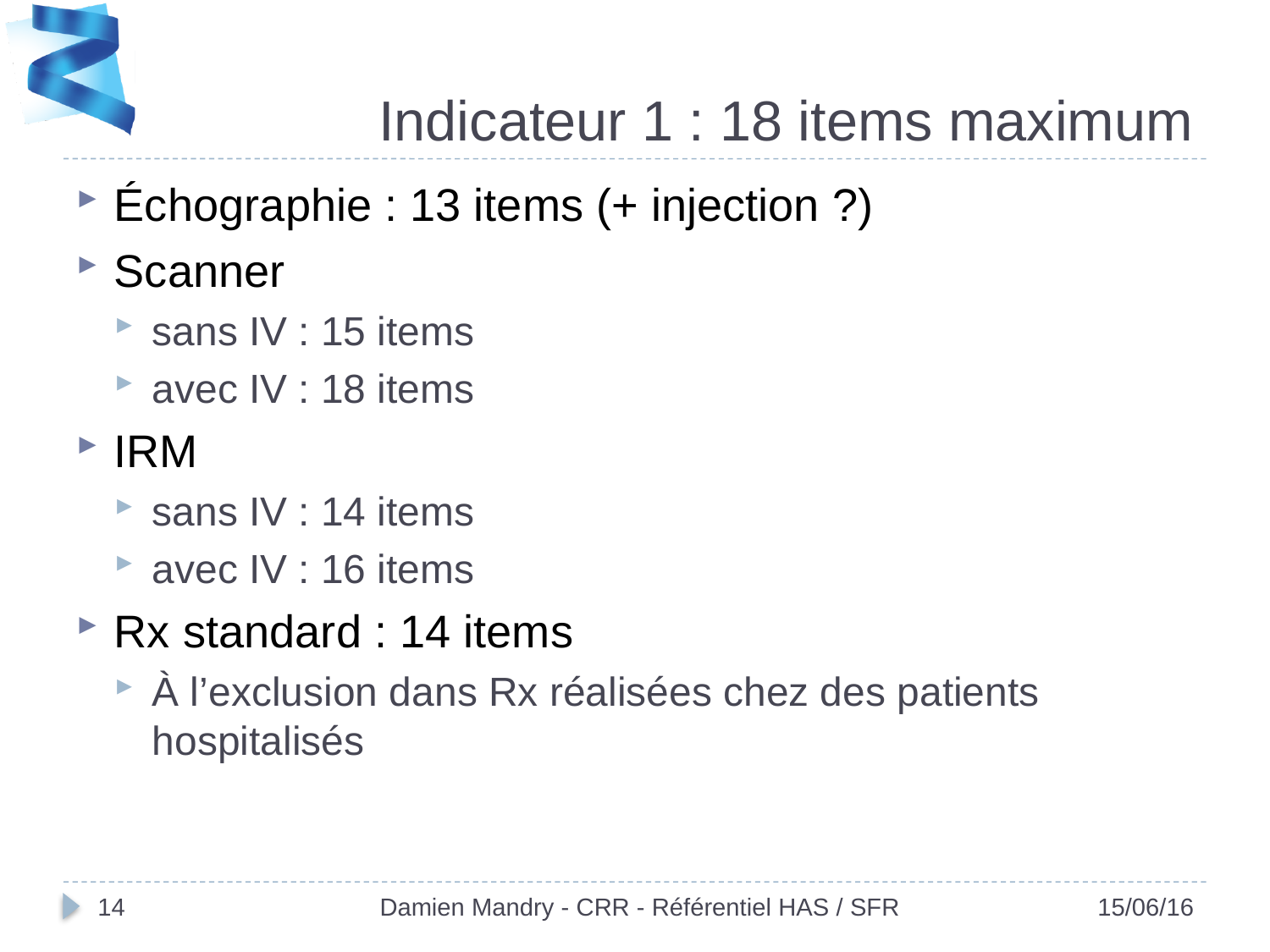

# Indicateur 1 : 18 items maximum
Échographie : 13 items (+ injection ?)
Scanner
sans IV : 15 items
avec IV : 18 items
IRM
sans IV : 14 items
avec IV : 16 items
Rx standard : 14 items
À l’exclusion dans Rx réalisées chez des patients hospitalisés

14
Damien Mandry - CRR - Référentiel HAS / SFR
15/06/16